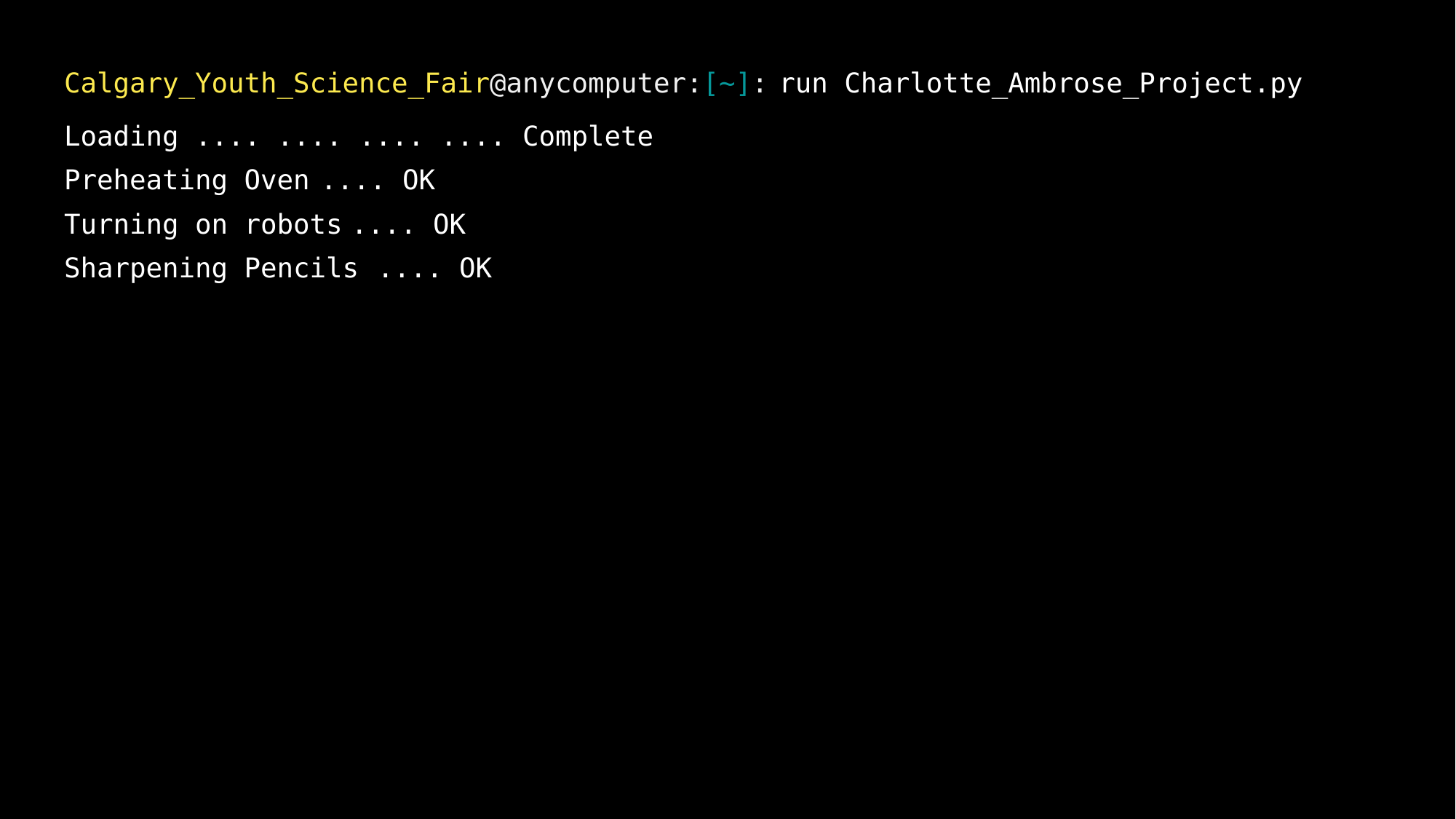

Calgary_Youth_Science_Fair@anycomputer:[~]:
run Charlotte_Ambrose_Project.py
Loading .... .... .... .... Complete
Preheating Oven
.... OK
Turning on robots
.... OK
Sharpening Pencils
.... OK